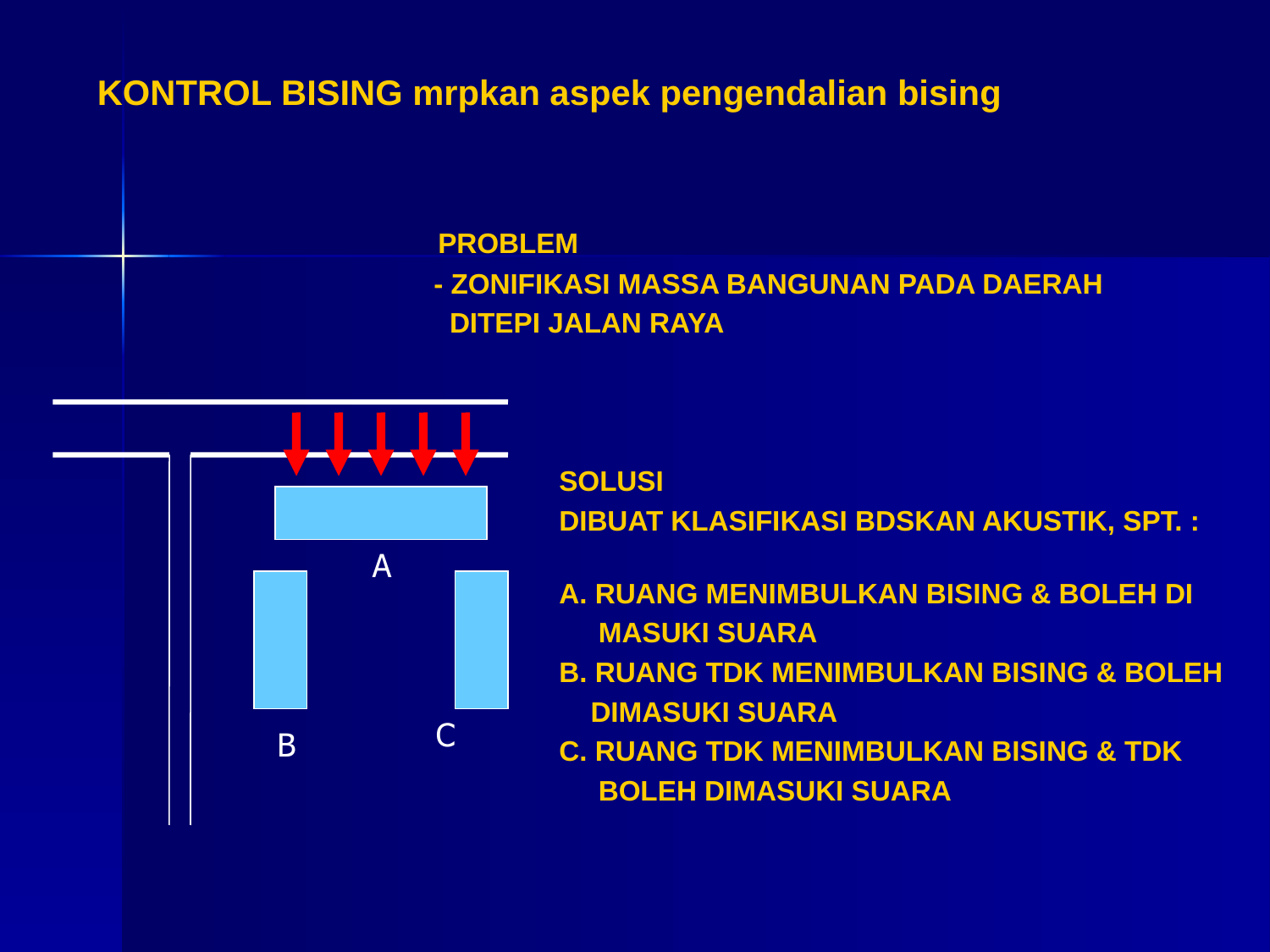

KONTROL BISING mrpkan aspek pengendalian bising

                                   PROBLEM
                                           - ZONIFIKASI MASSA BANGUNAN PADA DAERAH
                                             DITEPI JALAN RAYA

                                                           SOLUSI
                                                           DIBUAT KLASIFIKASI BDSKAN AKUSTIK, SPT. :
                                                           A. RUANG MENIMBULKAN BISING & BOLEH DI
                                                                MASUKI SUARA
                                                           B. RUANG TDK MENIMBULKAN BISING & BOLEH
                                                               DIMASUKI SUARA
                                                           C. RUANG TDK MENIMBULKAN BISING & TDK
                                                                BOLEH DIMASUKI SUARA

A

C
B